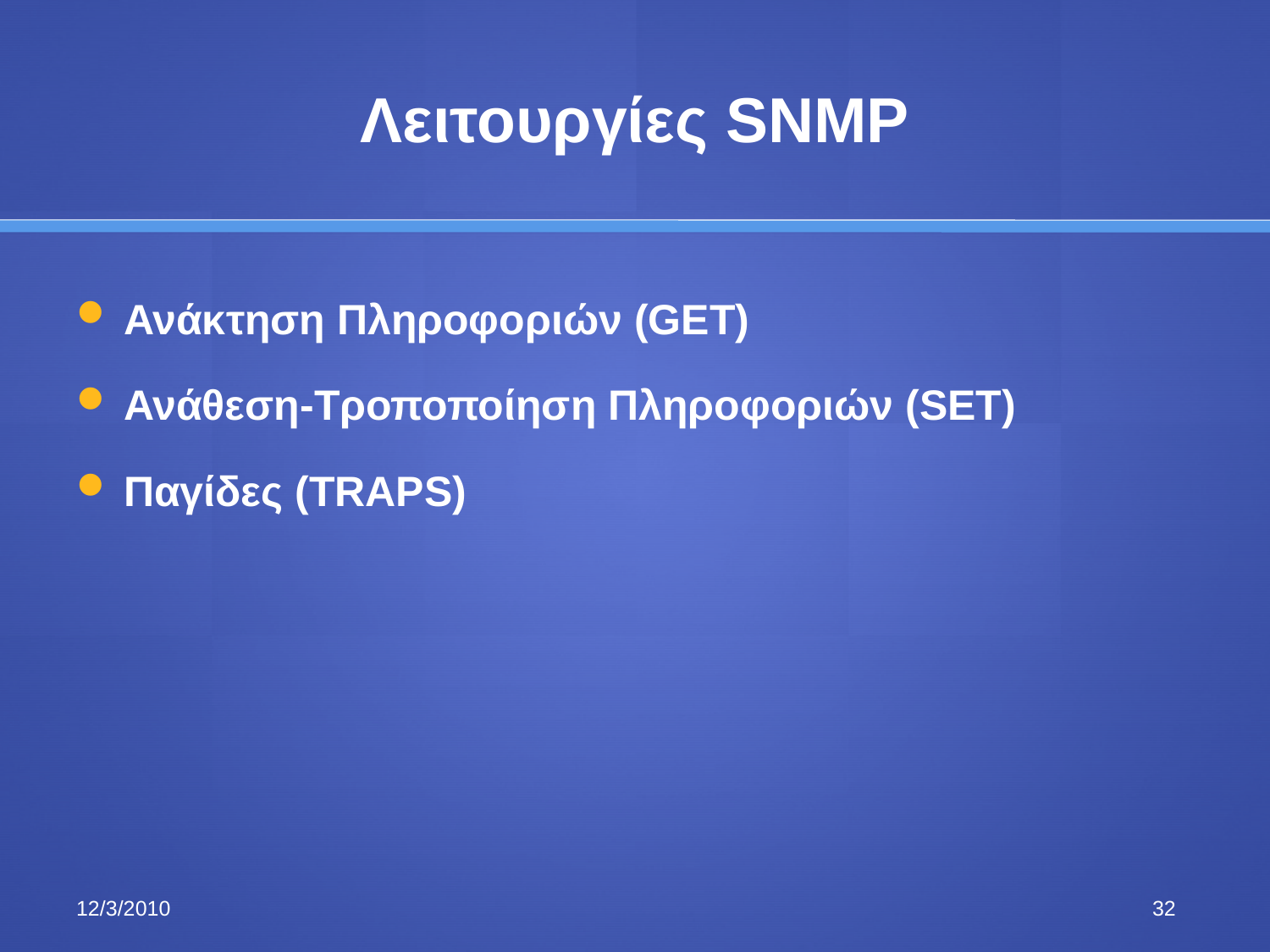

# Λειτουργίες SNMP
Ανάκτηση Πληροφοριών (GET)
Ανάθεση-Τροποποίηση Πληροφοριών (SET)
Παγίδες (TRAPS)

12/3/2010
32